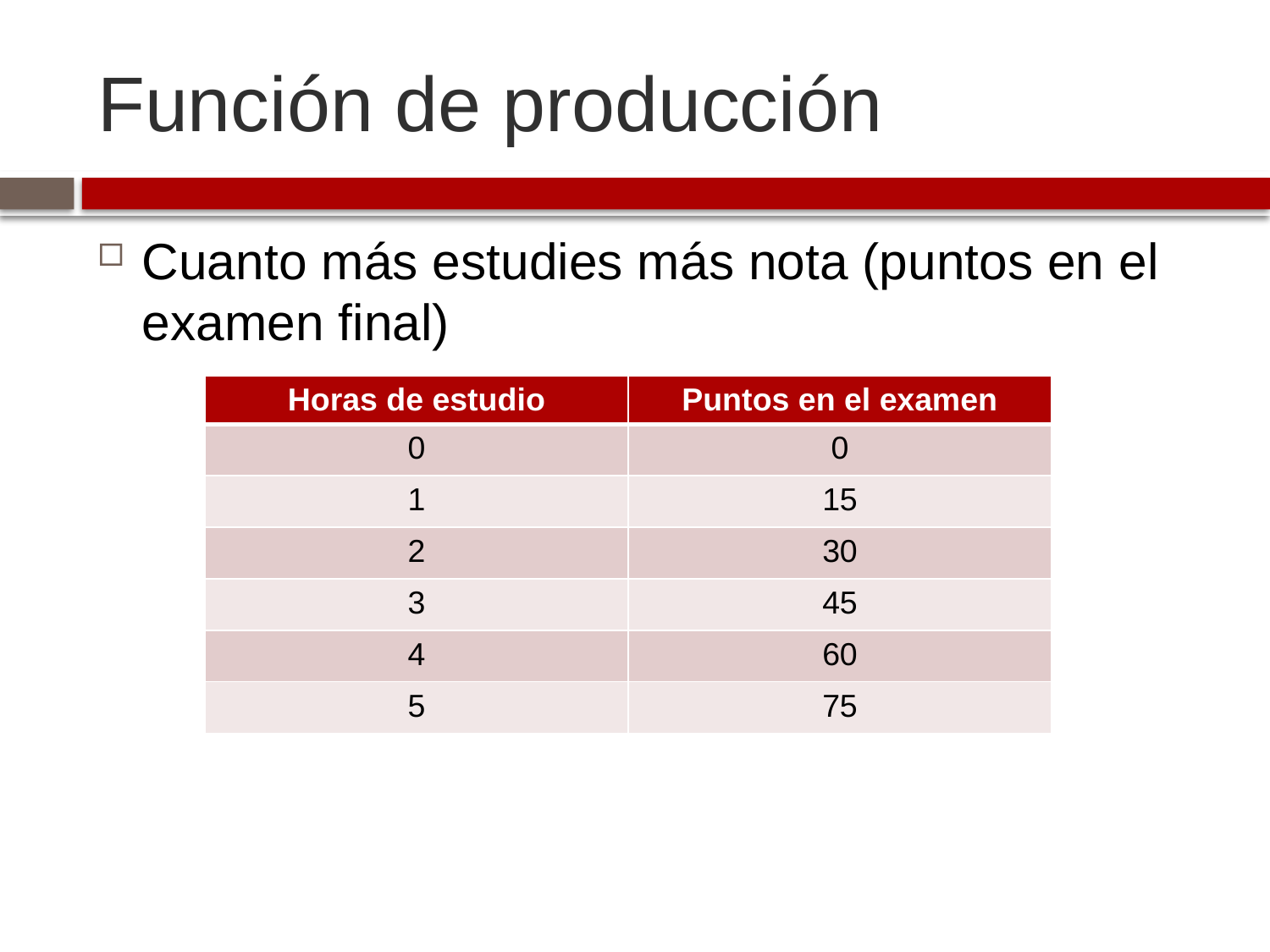

# Función de producción
Cuanto más estudies más nota (puntos en el examen final)

| Horas de estudio | Puntos en el examen |
| --- | --- |
| 0 | 0 |
| 1 | 15 |
| 2 | 30 |
| 3 | 45 |
| 4 | 60 |
| 5 | 75 |